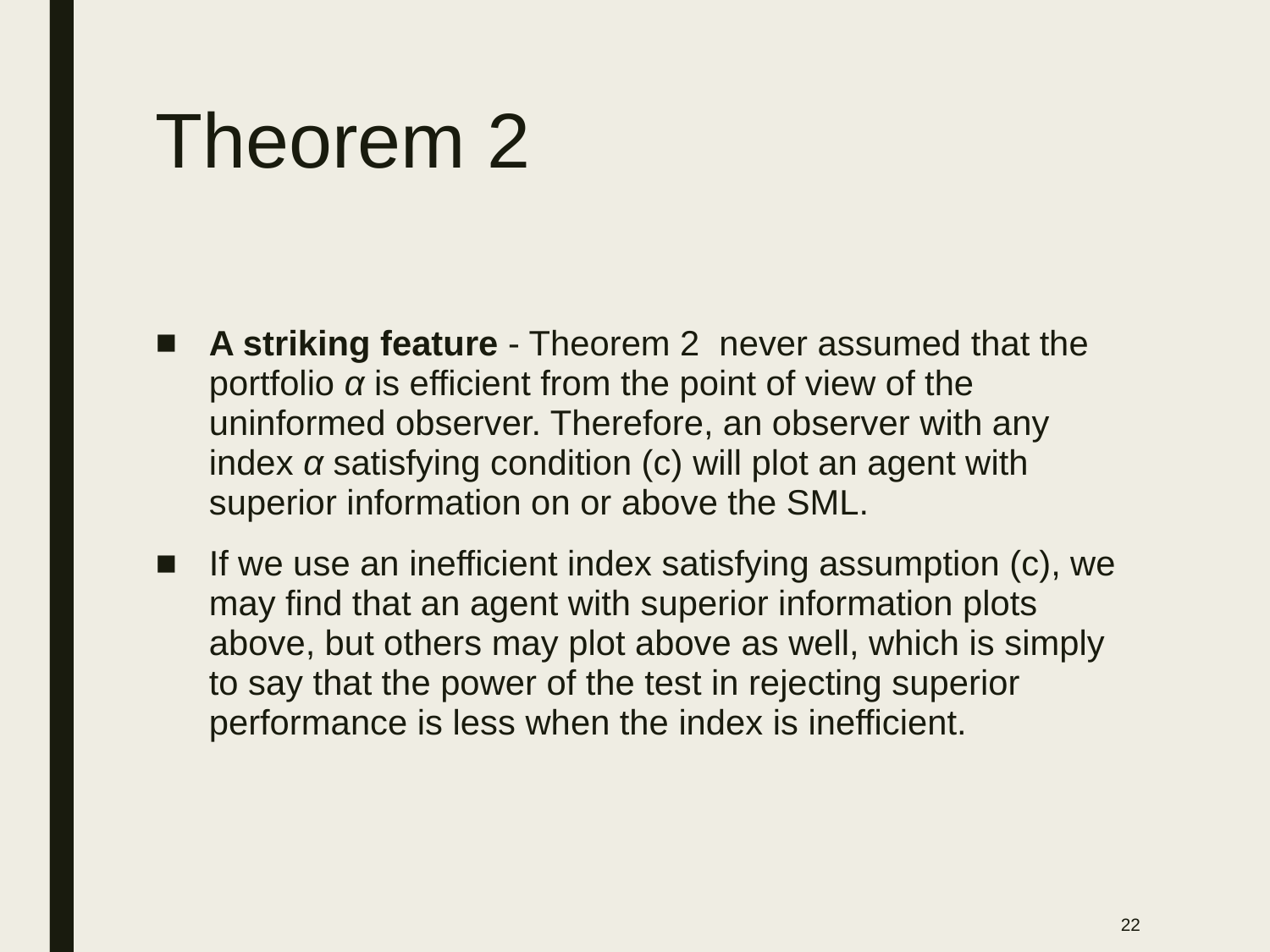

# Theorem 2
A striking feature - Theorem 2  never assumed that the portfolio α is efficient from the point of view of the uninformed observer. Therefore, an observer with any index α satisfying condition (c) will plot an agent with superior information on or above the SML.
If we use an inefficient index satisfying assumption (c), we may find that an agent with superior information plots above, but others may plot above as well, which is simply to say that the power of the test in rejecting superior performance is less when the index is inefficient.
22